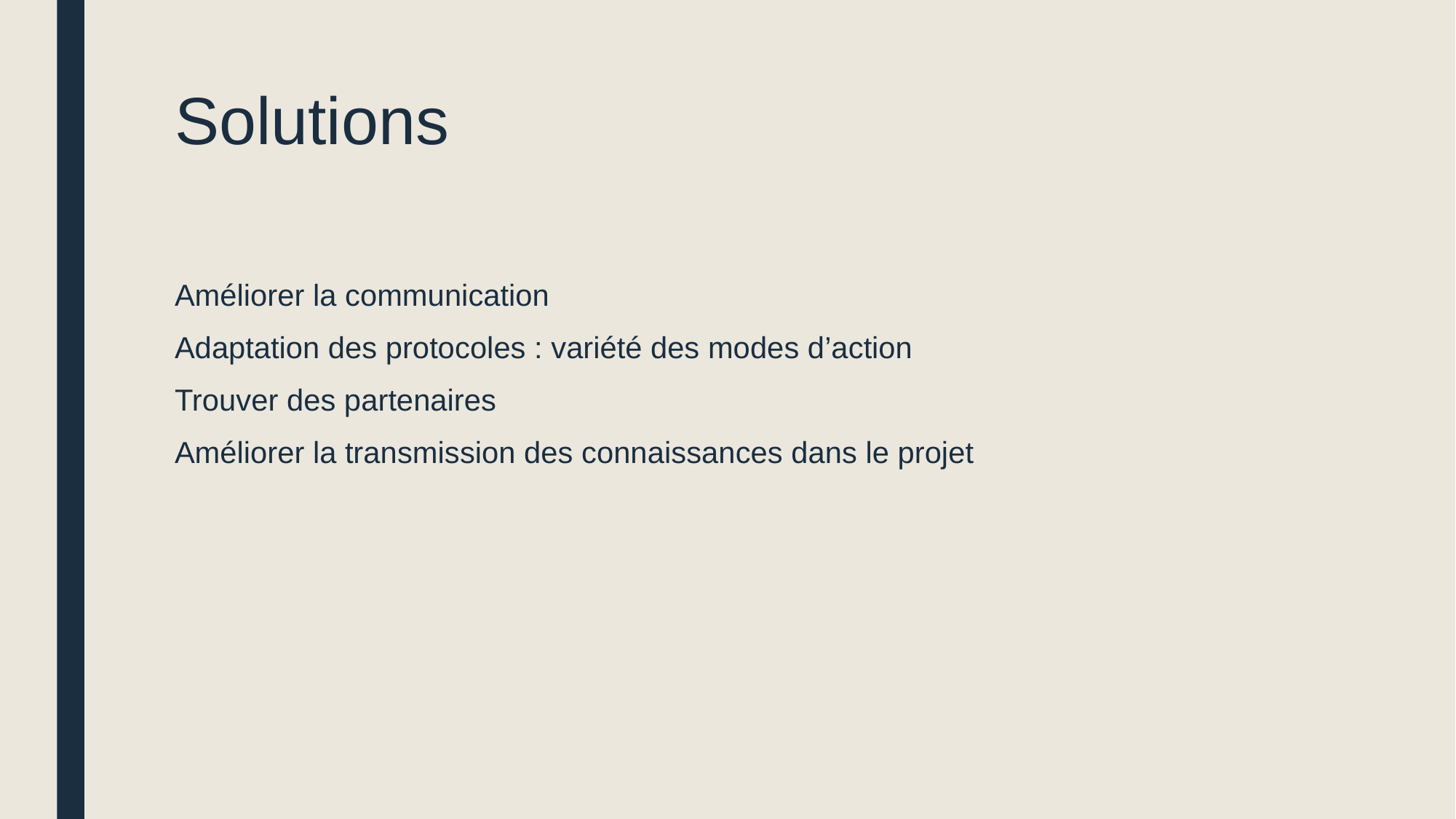

# Solutions
Améliorer la communication
Adaptation des protocoles : variété des modes d’action
Trouver des partenaires
Améliorer la transmission des connaissances dans le projet